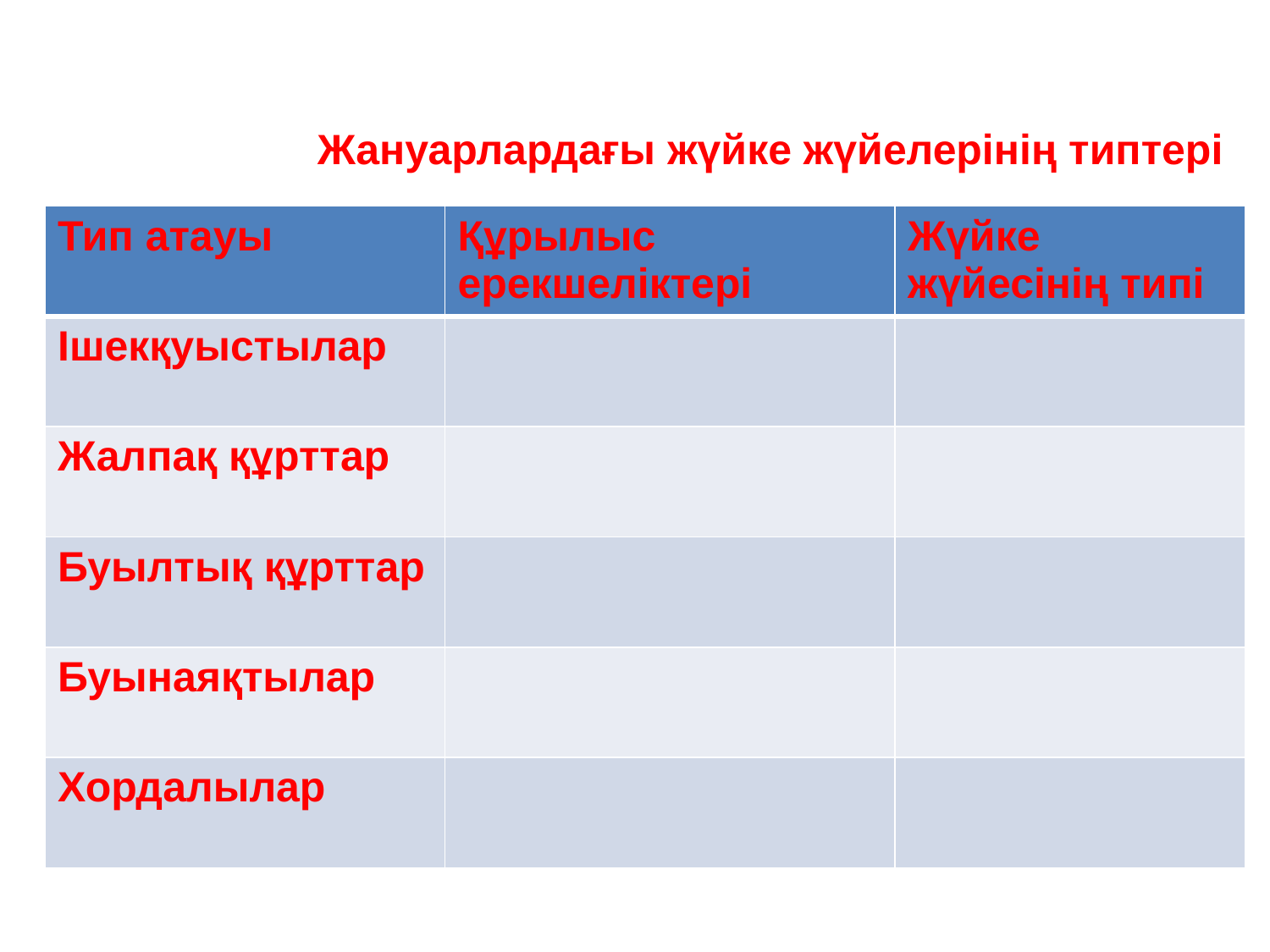

Жануарлардағы жүйке жүйелерінің типтері
| Тип атауы | Құрылыс ерекшеліктері | Жүйке жүйесінің типі |
| --- | --- | --- |
| Ішекқуыстылар |  |  |
| Жалпақ құрттар |  |  |
| Буылтық құрттар |  |  |
| Буынаяқтылар |  |  |
| Хордалылар |  |  |